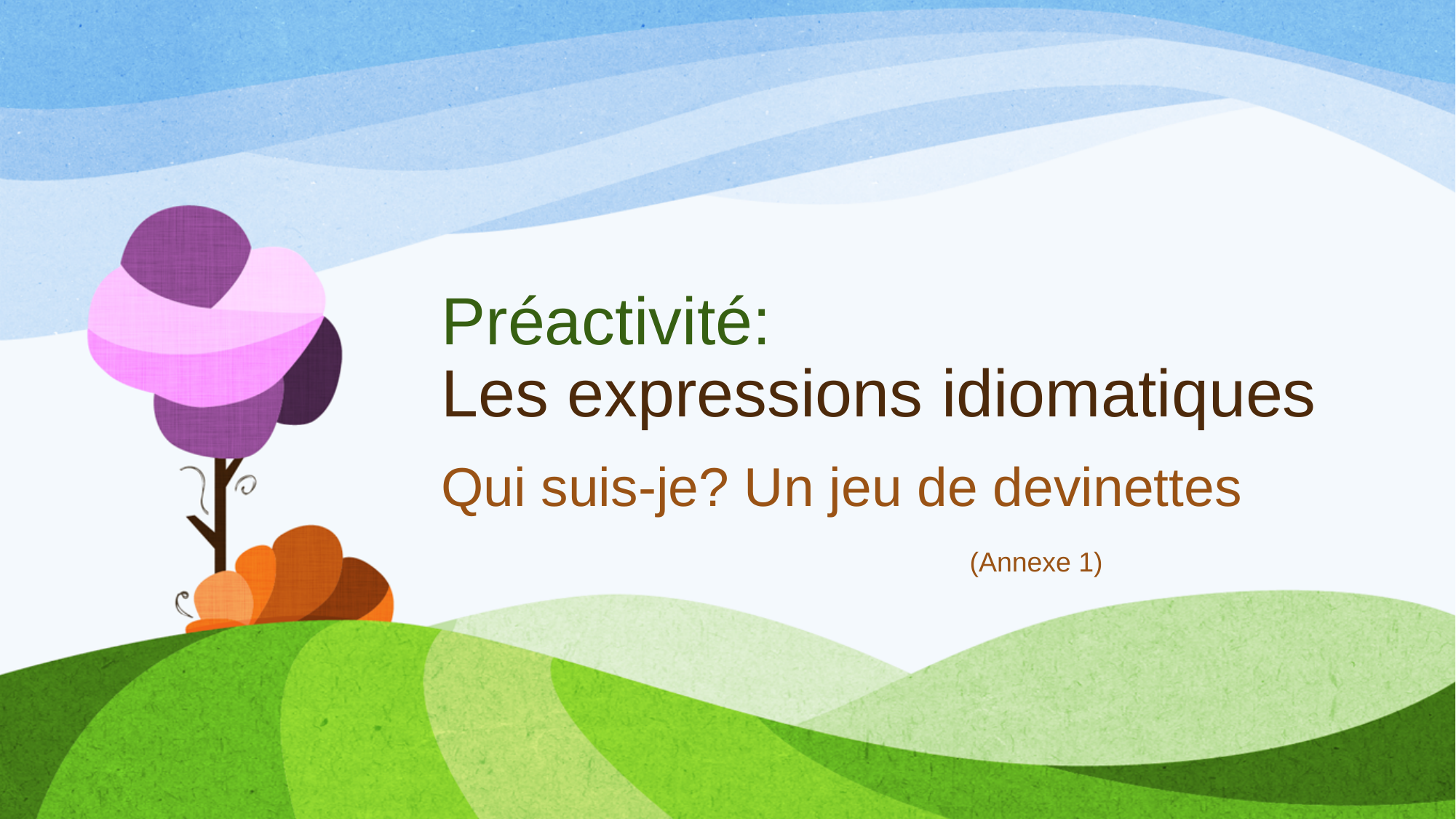

# Préactivité: Les expressions idiomatiques
Qui suis-je? Un jeu de devinettes
                                   (Annexe 1)